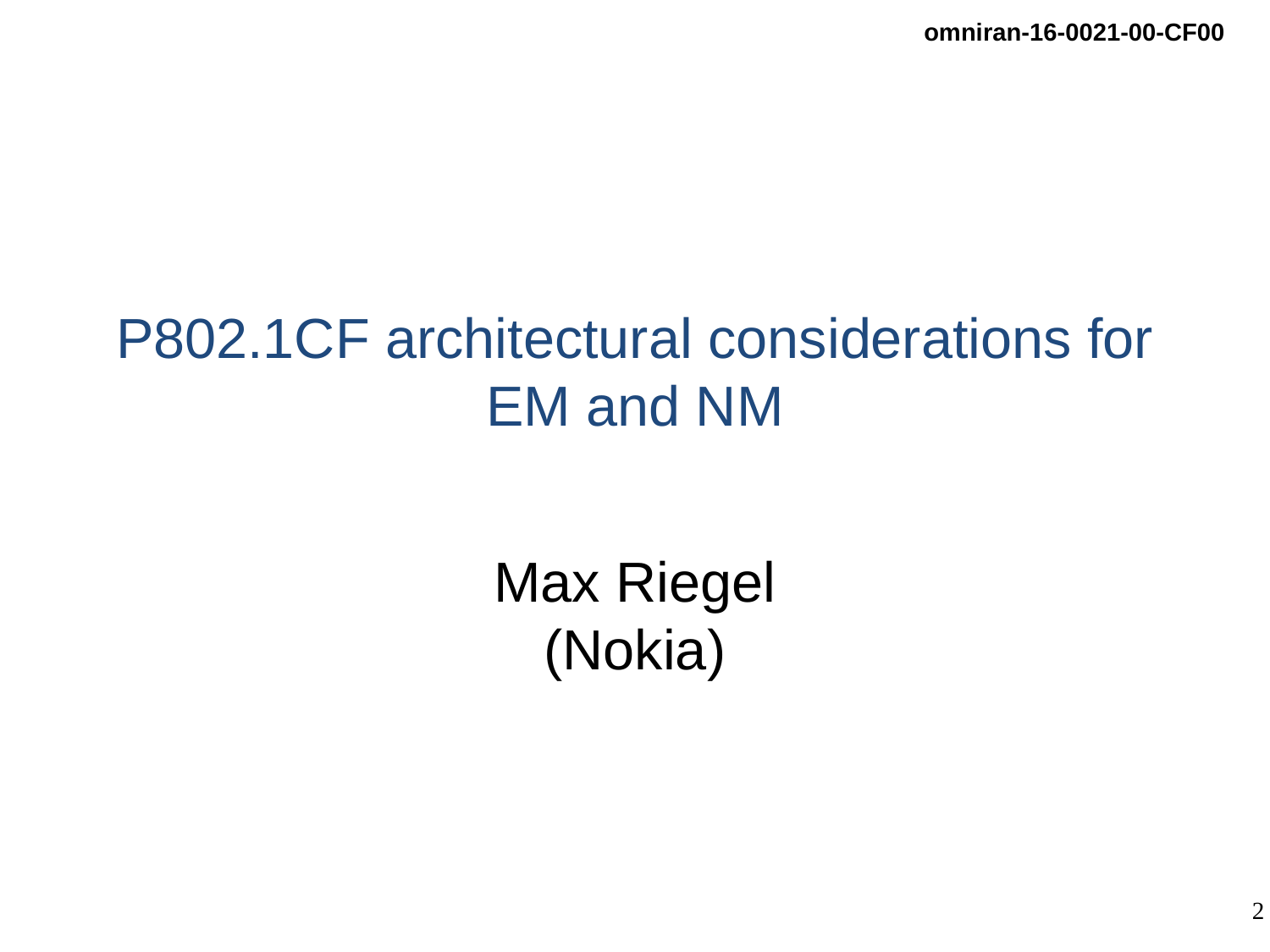

# P802.1CF architectural considerations for EM and NM
Max Riegel
(Nokia)